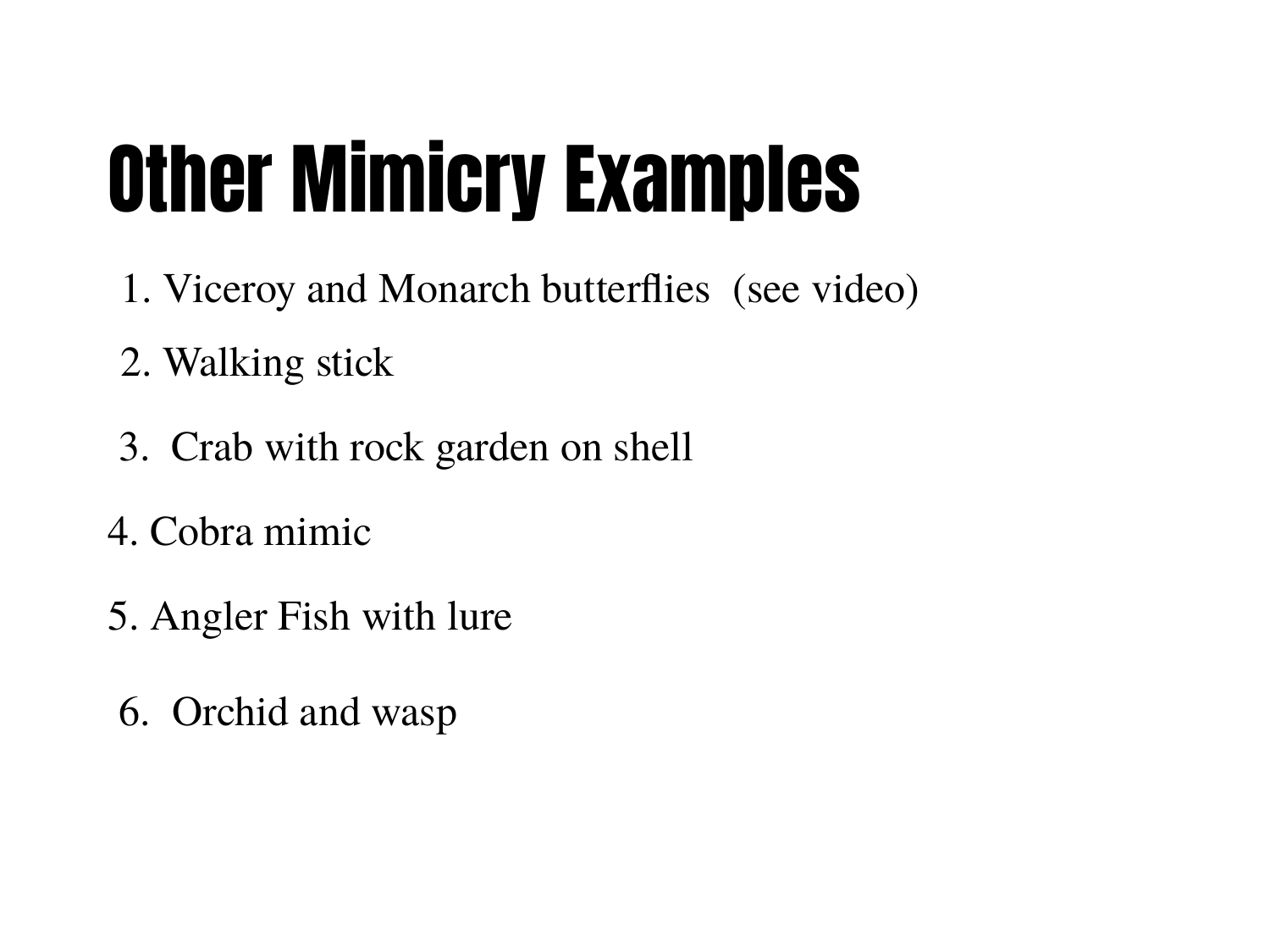

# Other Mimicry Examples
1. Viceroy and Monarch butterflies  (see video)
2. Walking stick
3.  Crab with rock garden on shell
4. Cobra mimic
5. Angler Fish with lure
6.  Orchid and wasp